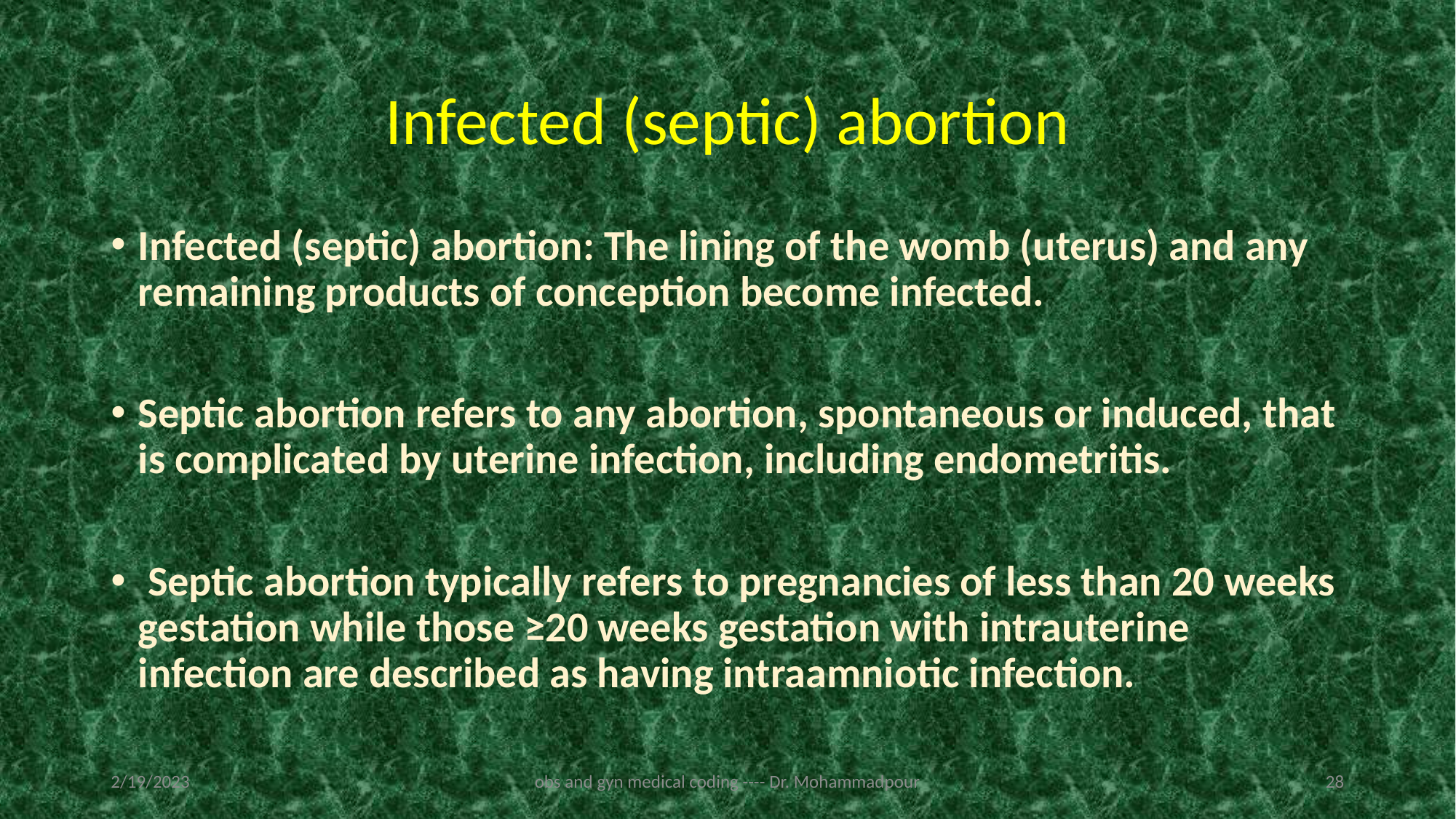

# Infected (septic) abortion
Infected (septic) abortion: The lining of the womb (uterus) and any remaining products of conception become infected.

Septic abortion refers to any abortion, spontaneous or induced, that is complicated by uterine infection, including endometritis.

 Septic abortion typically refers to pregnancies of less than 20 weeks gestation while those ≥20 weeks gestation with intrauterine infection are described as having intraamniotic infection.
2/19/2023
obs and gyn medical coding ---- Dr. Mohammadpour
28